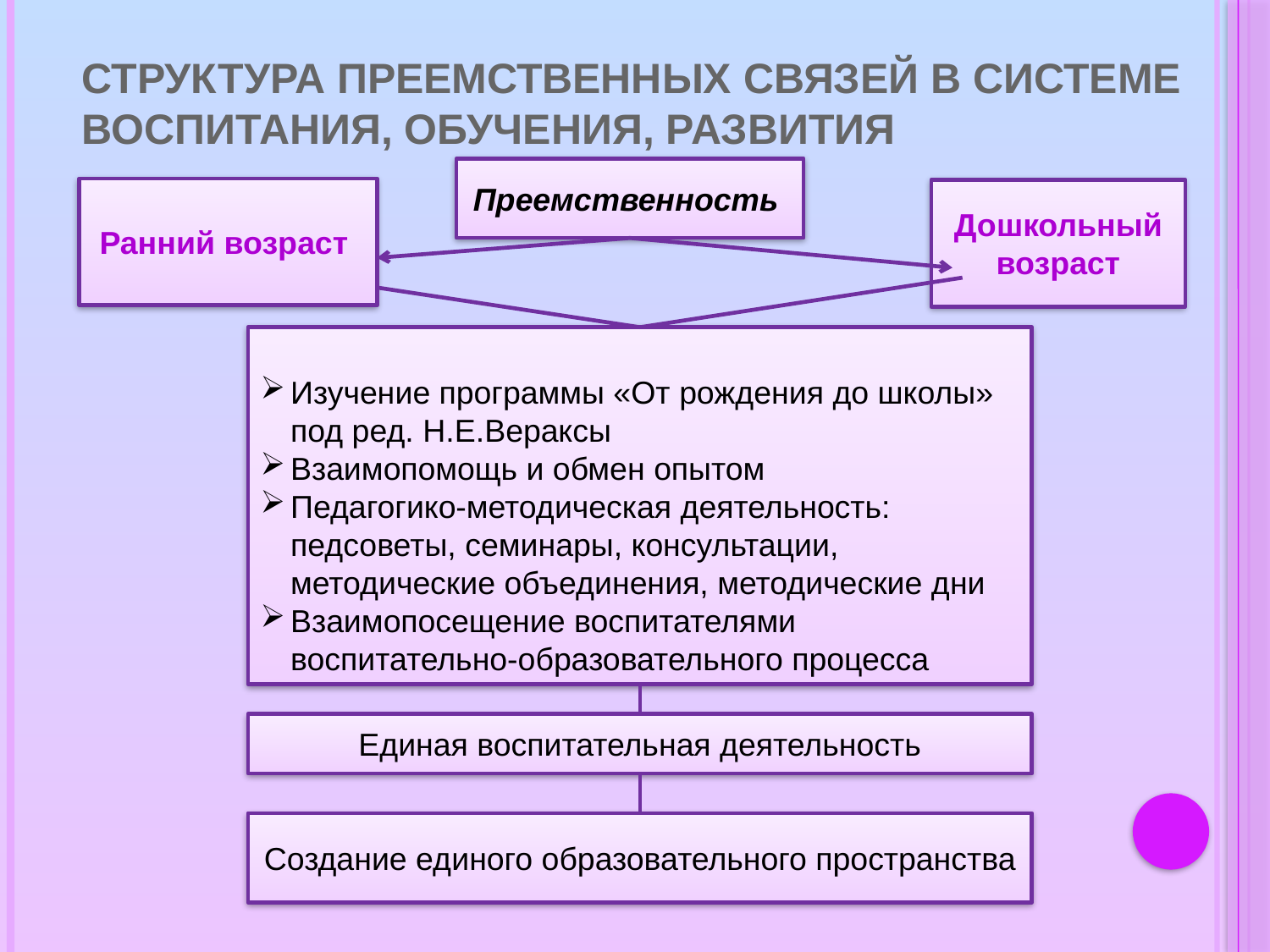

# Структура преемственных связей в системе воспитания, обучения, развития
Преемственность
Ранний возраст
Дошкольный возраст

Изучение программы «От рождения до школы»  под ред. Н.Е.Вераксы
Взаимопомощь и обмен опытом
Педагогико-методическая деятельность: педсоветы, семинары, консультации, методические объединения, методические дни
Взаимопосещение воспитателями воспитательно-образовательного процесса

Единая воспитательная деятельность
Создание единого образовательного пространства